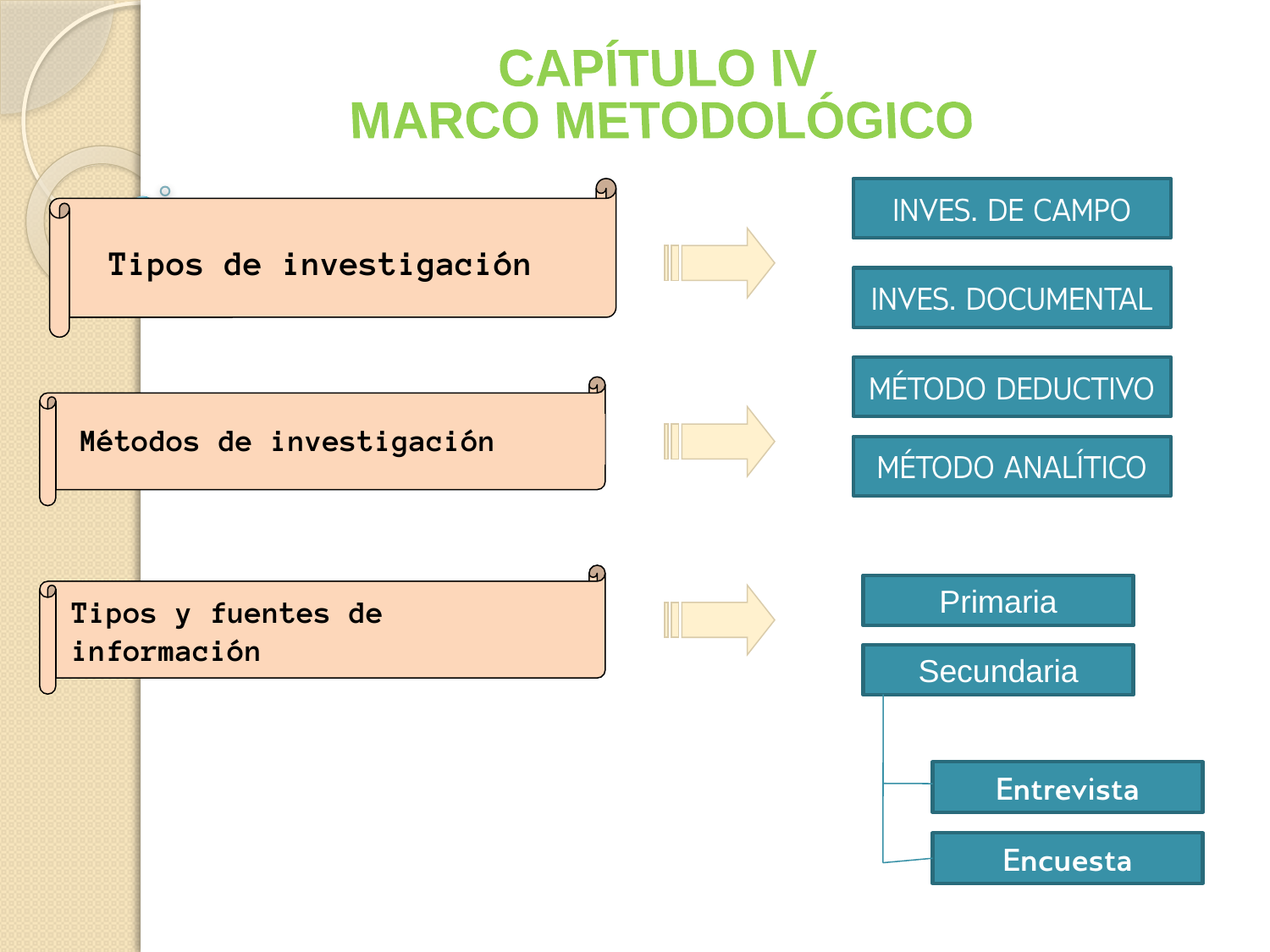

CAPÍTULO IV
MARCO METODOLÓGICO

Tipos de investigación
INVES. DE CAMPO

INVES. DOCUMENTAL
MÉTODO DEDUCTIVO

Métodos de investigación

MÉTODO ANALÍTICO

Tipos y fuentes de información
Primaria

Secundaria
Entrevista
Encuesta